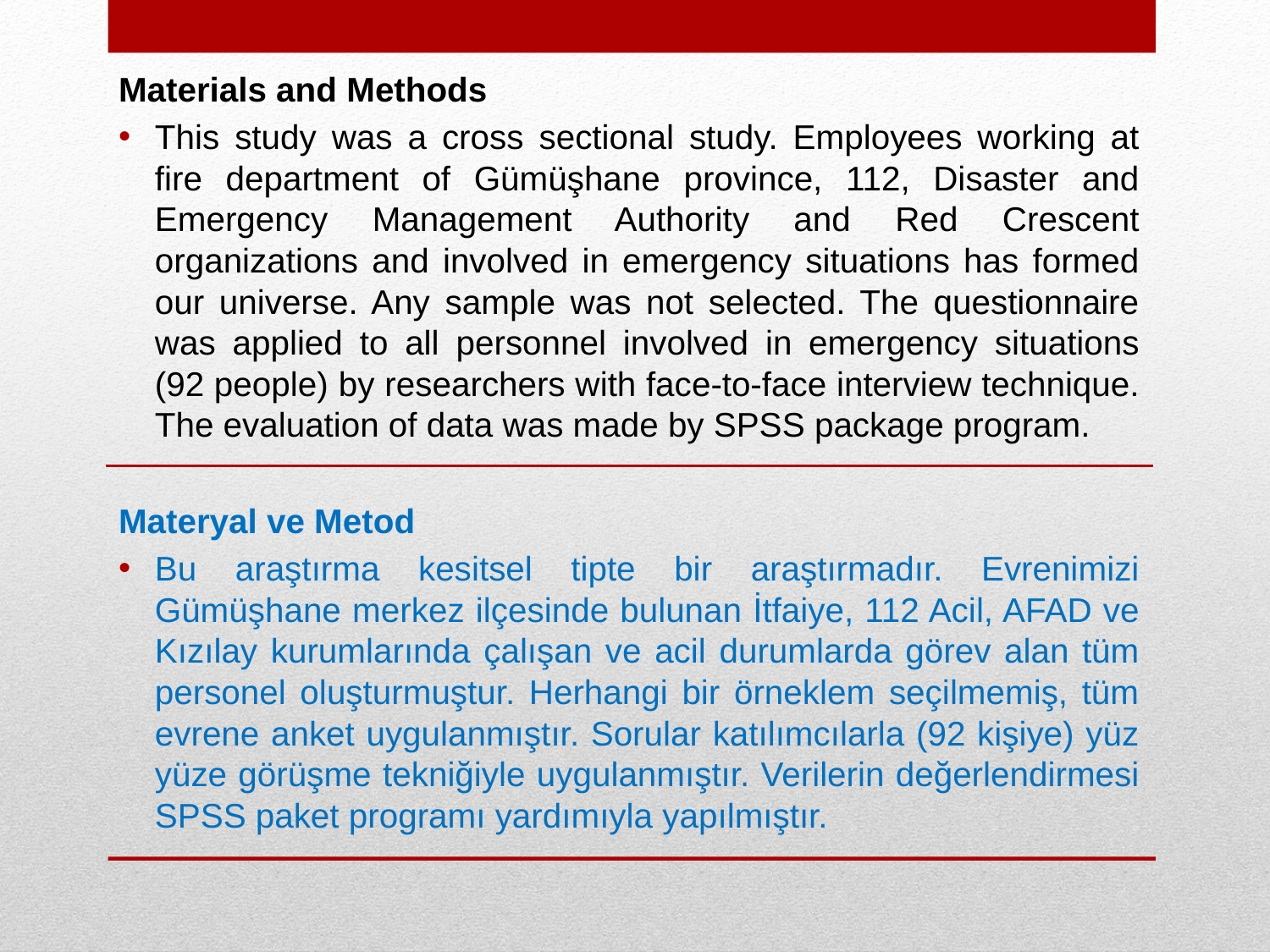

Materials and Methods
This study was a cross sectional study. Employees working at fire department of Gümüşhane province, 112, Disaster and Emergency Management Authority and Red Crescent organizations and involved in emergency situations has formed our universe. Any sample was not selected. The questionnaire was applied to all personnel involved in emergency situations (92 people) by researchers with face-to-face interview technique. The evaluation of data was made by SPSS package program.

Materyal ve Metod
Bu araştırma kesitsel tipte bir araştırmadır. Evrenimizi Gümüşhane merkez ilçesinde bulunan İtfaiye, 112 Acil, AFAD ve Kızılay kurumlarında çalışan ve acil durumlarda görev alan tüm personel oluşturmuştur. Herhangi bir örneklem seçilmemiş, tüm evrene anket uygulanmıştır. Sorular katılımcılarla (92 kişiye) yüz yüze görüşme tekniğiyle uygulanmıştır. Verilerin değerlendirmesi SPSS paket programı yardımıyla yapılmıştır.